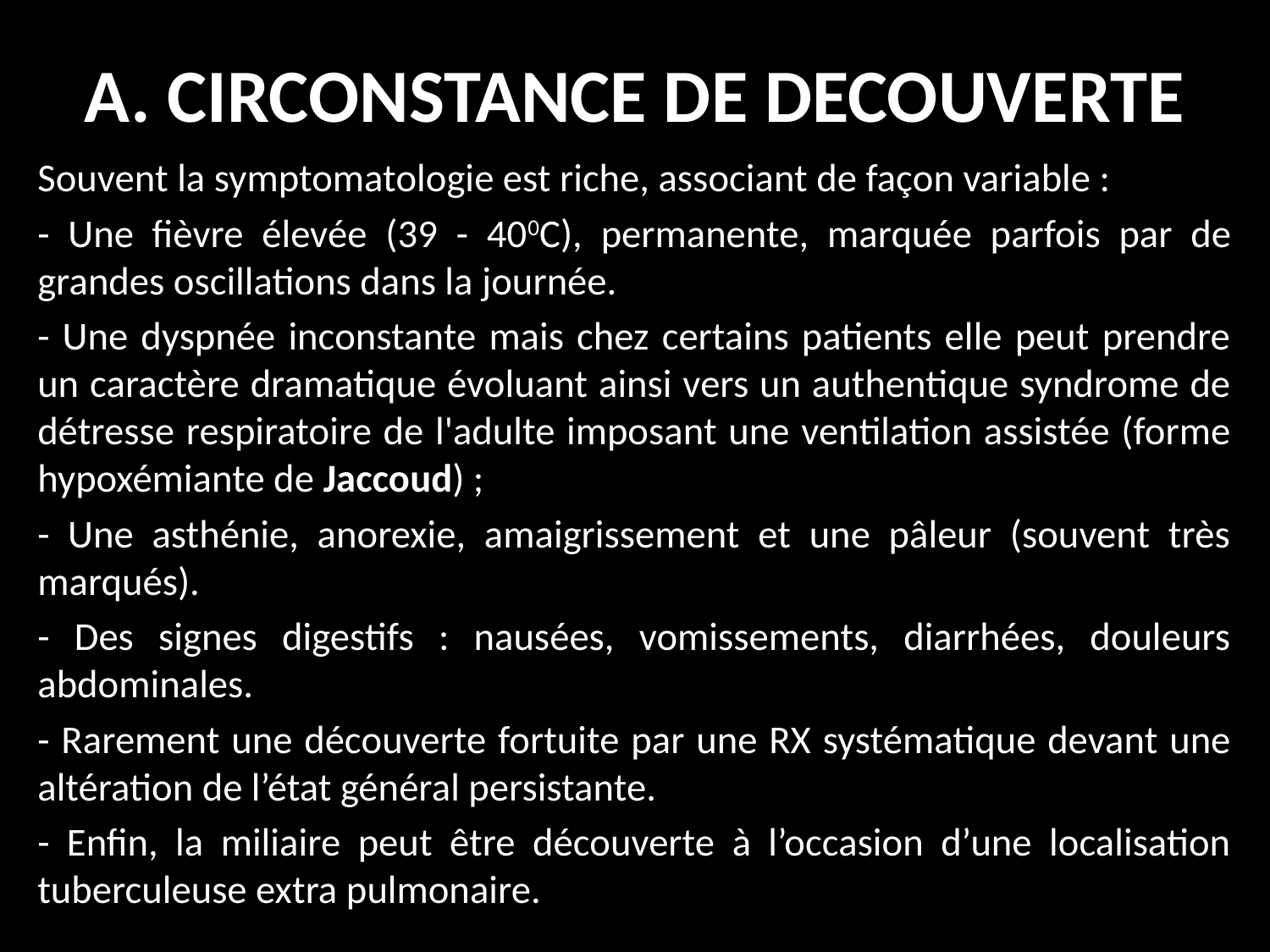

# A. CIRCONSTANCE DE DECOUVERTE
Souvent la symptomatologie est riche, associant de façon variable :
- Une fièvre élevée (39 - 400C), permanente, marquée parfois par de grandes oscillations dans la journée.
- Une dyspnée inconstante mais chez certains patients elle peut prendre un caractère dramatique évoluant ainsi vers un authentique syndrome de détresse respiratoire de l'adulte imposant une ventilation assistée (forme hypoxémiante de Jaccoud) ;
- Une asthénie, anorexie, amaigrissement et une pâleur (souvent très marqués).
- Des signes digestifs : nausées, vomissements, diarrhées, douleurs abdominales.
- Rarement une découverte fortuite par une RX systématique devant une altération de l’état général persistante.
- Enfin, la miliaire peut être découverte à l’occasion d’une localisation tuberculeuse extra pulmonaire.